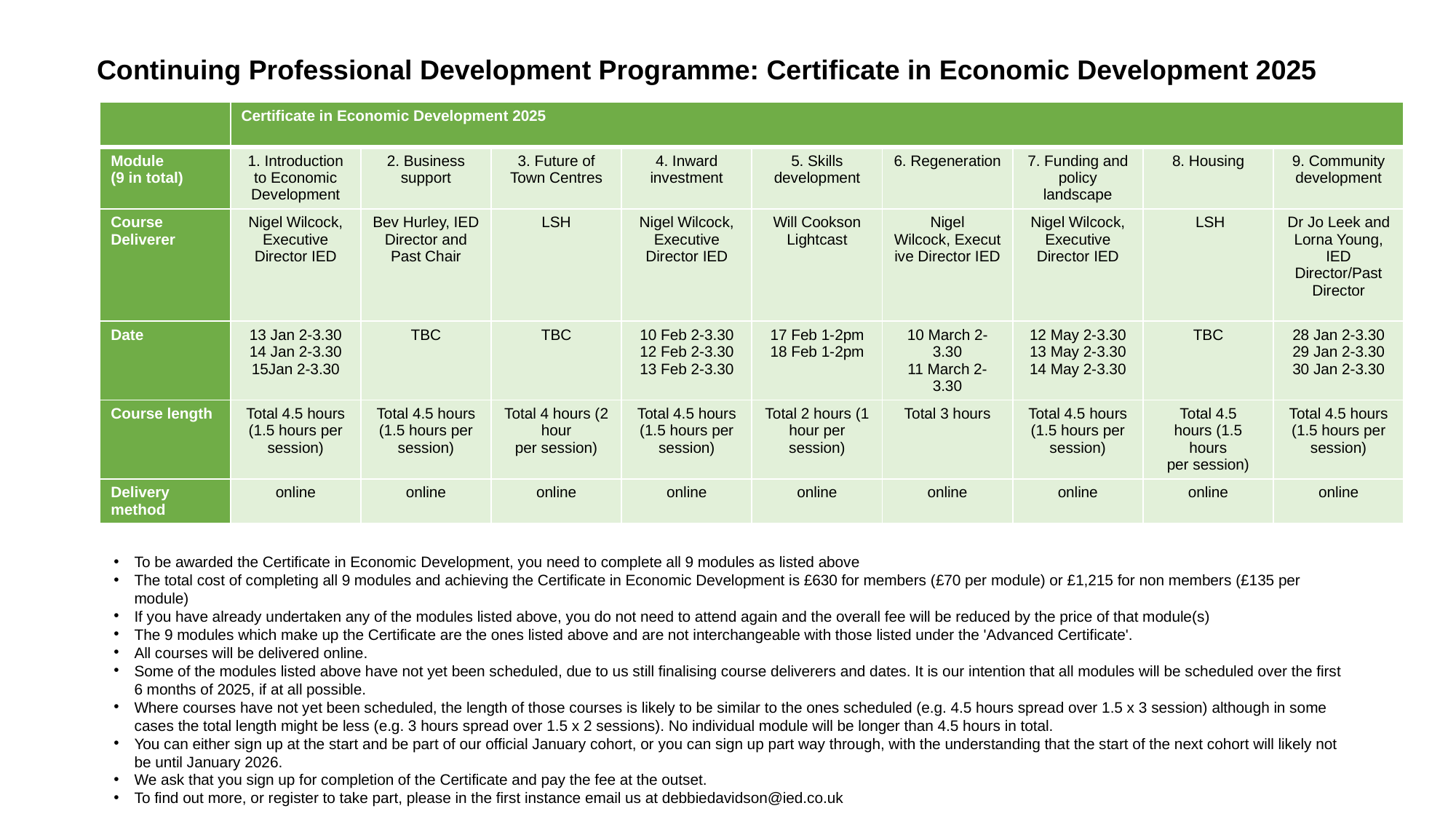

# Continuing Professional Development Programme: Certificate in Economic Development 2025
|  | Certificate in Economic Development 2025 |  |  |  |  |  |  |  |  |
| --- | --- | --- | --- | --- | --- | --- | --- | --- | --- |
| Module (9 in total) | 1. Introduction to Economic Development | 2. Business support | 3. Future of Town Centres | 4. Inward investment | 5. Skills development | 6. Regeneration | 7. Funding and policy landscape | 8. Housing | 9. Community development |
| Course Deliverer | Nigel Wilcock, Executive Director IED | Bev Hurley, IED Director and Past Chair | LSH | Nigel Wilcock, Executive Director IED | Will Cookson Lightcast | Nigel Wilcock, Executive Director IED | Nigel Wilcock, Executive Director IED | LSH | Dr Jo Leek and Lorna Young, IED Director/Past Director |
| Date | 13 Jan 2-3.30 14 Jan 2-3.30 15Jan 2-3.30 | TBC | TBC | 10 Feb 2-3.30 12 Feb 2-3.30 13 Feb 2-3.30 | 17 Feb 1-2pm 18 Feb 1-2pm | 10 March 2-3.30 11 March 2-3.30 | 12 May 2-3.30 13 May 2-3.30 14 May 2-3.30 | TBC | 28 Jan 2-3.30 29 Jan 2-3.30 30 Jan 2-3.30 |
| Course length | Total 4.5 hours (1.5 hours per session) | Total 4.5 hours (1.5 hours per session) | Total 4 hours (2 hour per session) | Total 4.5 hours (1.5 hours per session) | Total 2 hours (1 hour per session) | Total 3 hours | Total 4.5 hours (1.5 hours per session) | Total 4.5 hours (1.5 hours per session) | Total 4.5 hours  (1.5 hours per  session) |
| Delivery method | online | online | online | online | online | online | online | online | online |
To be awarded the Certificate in Economic Development, you need to complete all 9 modules as listed above
The total cost of completing all 9 modules and achieving the Certificate in Economic Development is £630 for members (£70 per module) or £1,215 for non members (£135 per module)
If you have already undertaken any of the modules listed above, you do not need to attend again and the overall fee will be reduced by the price of that module(s)
The 9 modules which make up the Certificate are the ones listed above and are not interchangeable with those listed under the 'Advanced Certificate'.
All courses will be delivered online.
Some of the modules listed above have not yet been scheduled, due to us still finalising course deliverers and dates. It is our intention that all modules will be scheduled over the first 6 months of 2025, if at all possible.
Where courses have not yet been scheduled, the length of those courses is likely to be similar to the ones scheduled (e.g. 4.5 hours spread over 1.5 x 3 session) although in some cases the total length might be less (e.g. 3 hours spread over 1.5 x 2 sessions). No individual module will be longer than 4.5 hours in total.
You can either sign up at the start and be part of our official January cohort, or you can sign up part way through, with the understanding that the start of the next cohort will likely not be until January 2026.
We ask that you sign up for completion of the Certificate and pay the fee at the outset.
To find out more, or register to take part, please in the first instance email us at debbiedavidson@ied.co.uk